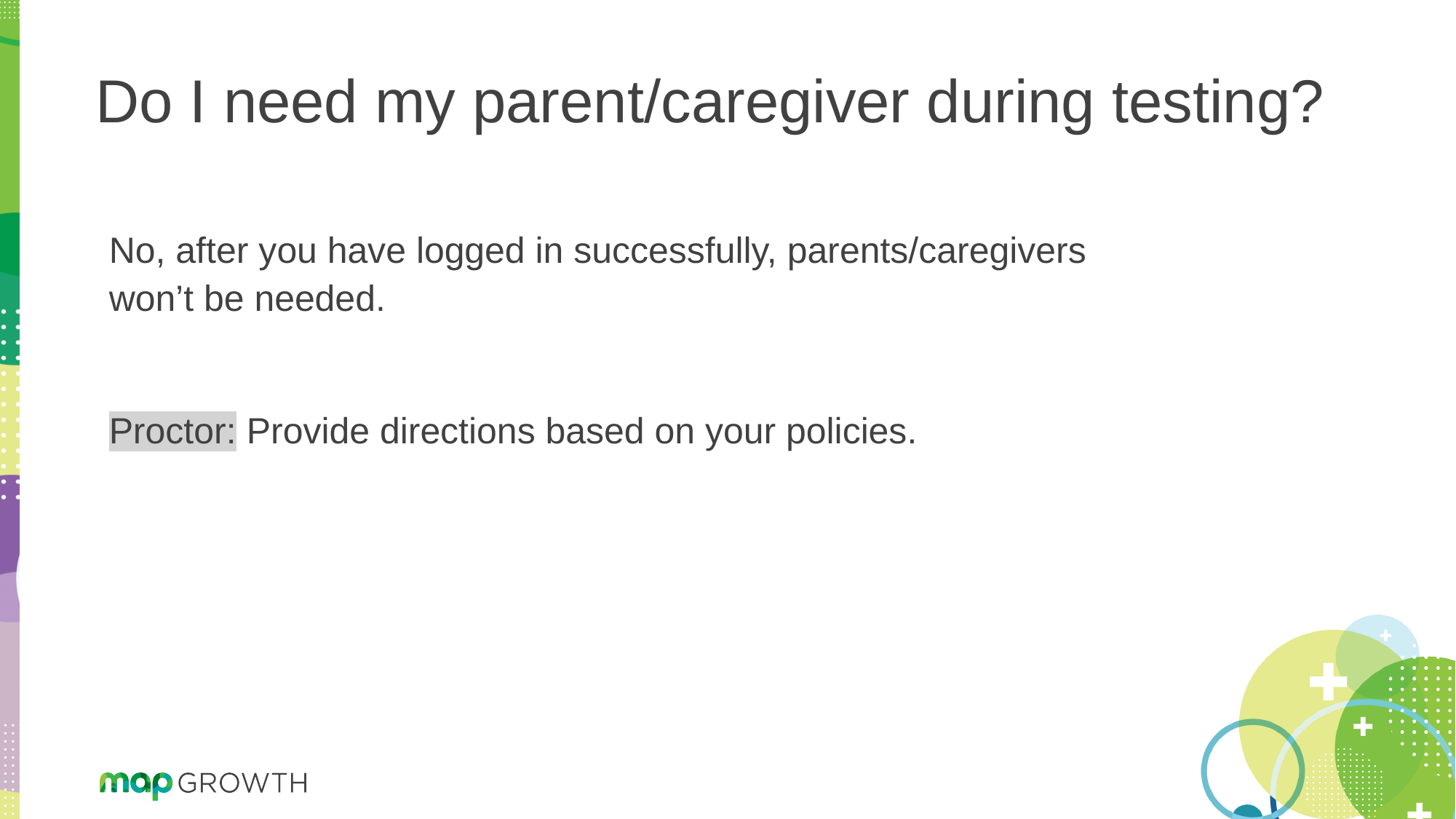

# Do I need my parent/caregiver during testing?
No, after you have logged in successfully, parents/caregivers won’t be needed.

Proctor: Provide directions based on your policies.